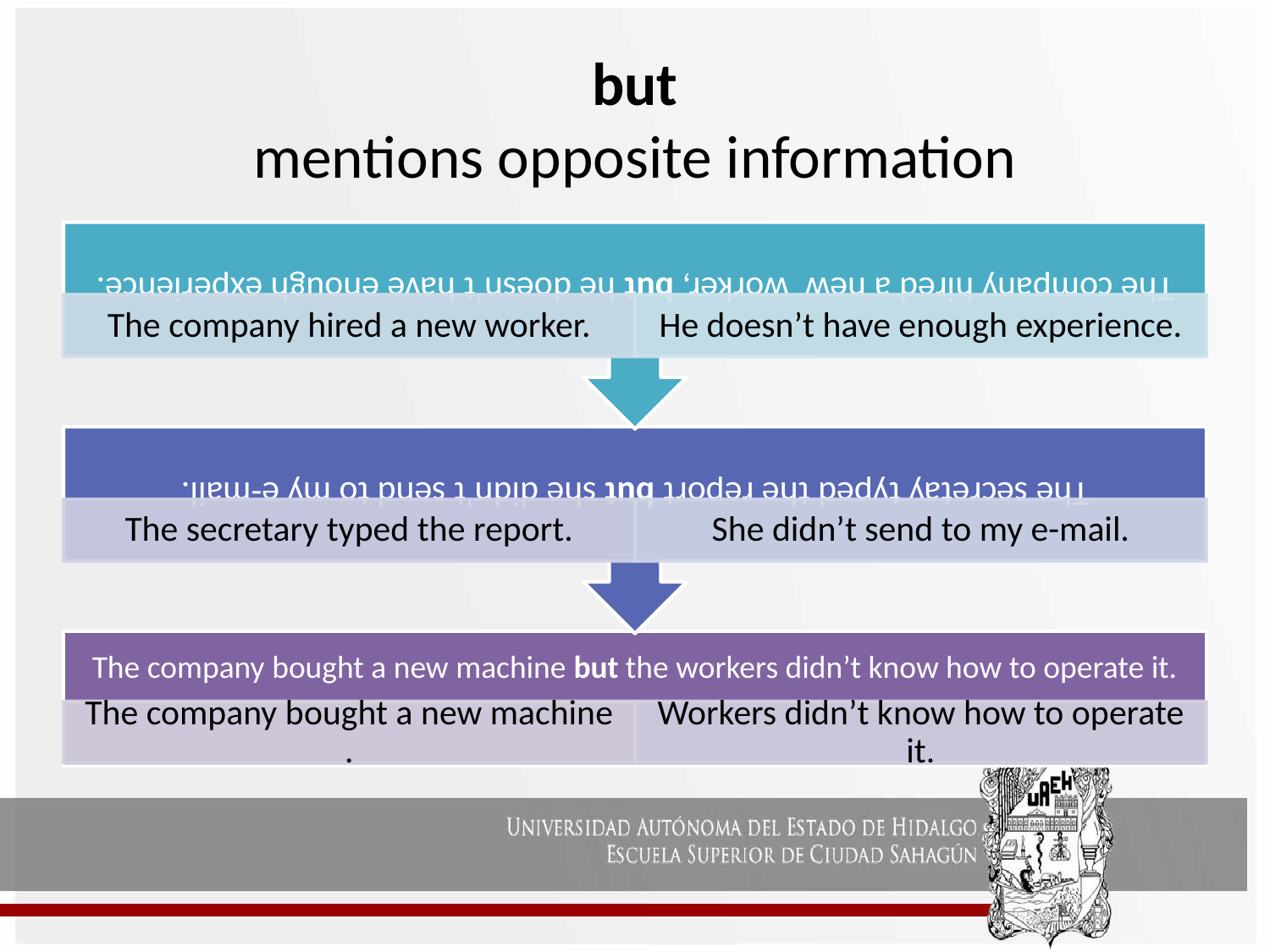

# but mentions opposite information
The company bought a new machine but the workers didn’t know how to operate it.
The company bought a new machine .
Workers didn’t know how to operate it.
The secretay typed the report but she didn’t send to my e-mail.
The secretary typed the report.
She didn’t send to my e-mail.
The company hired a new  worker, but he doesn’t have enough experience.
The company hired a new worker.
He doesn’t have enough experience.